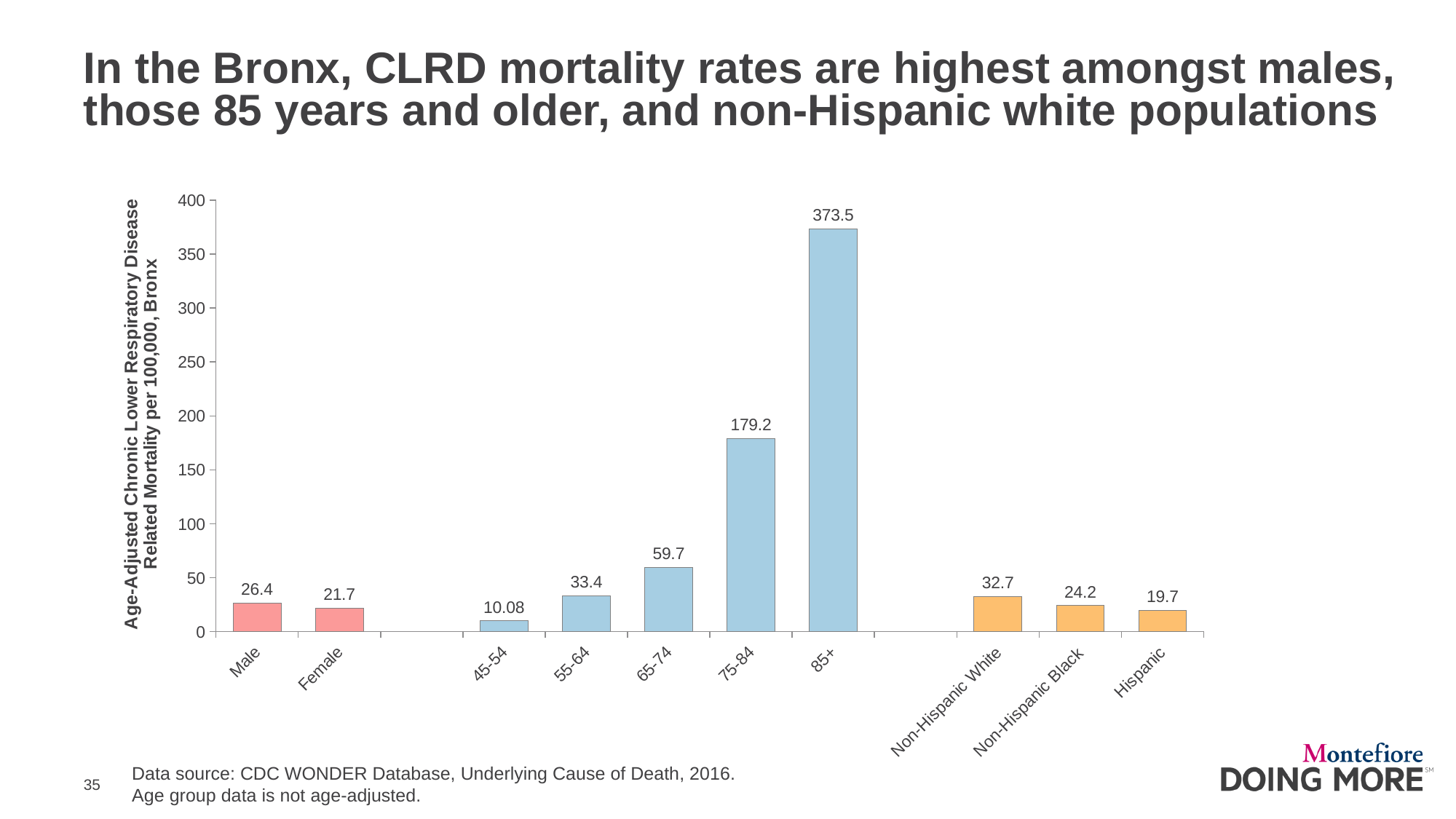

# In the Bronx, CLRD mortality rates are highest amongst males, those 85 years and older, and non-Hispanic white populations

### Chart

| Category | Column2 |
|---|---|
| Male | 26.4 |
| Female | 21.7 |
|  | None |
| 45-54 | 10.08 |
| 55-64 | 33.4 |
| 65-74 | 59.7 |
| 75-84 | 179.2 |
| 85+ | 373.5 |
|  | None |
| Non-Hispanic White | 32.7 |
| Non-Hispanic Black | 24.2 |
| Hispanic | 19.7 |
Data source: CDC WONDER Database, Underlying Cause of Death, 2016.
Age group data is not age-adjusted.